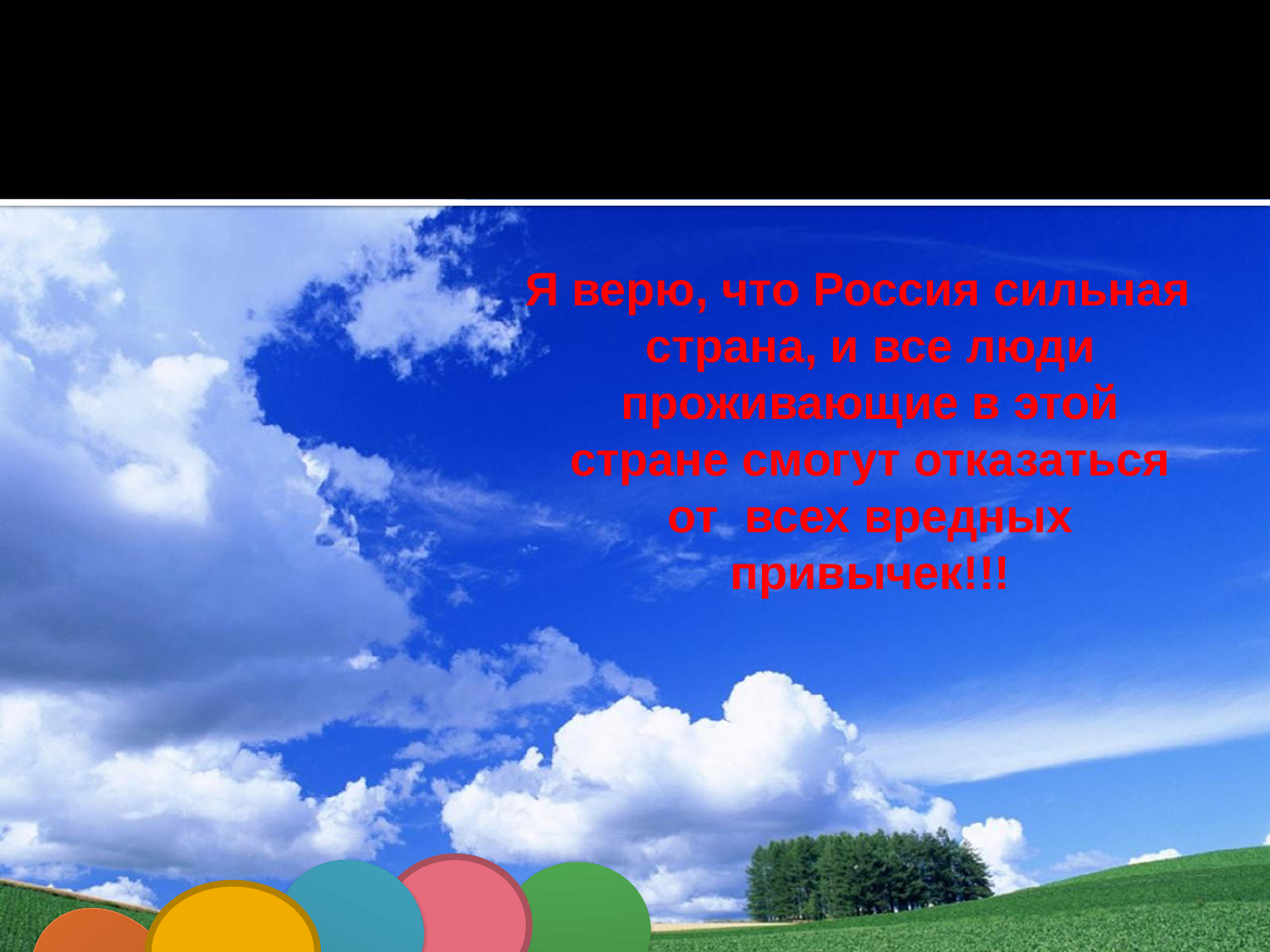

#
 Я верю, что Россия сильная страна, и все люди проживающие в этой стране смогут отказаться от  всех вредных привычек!!!